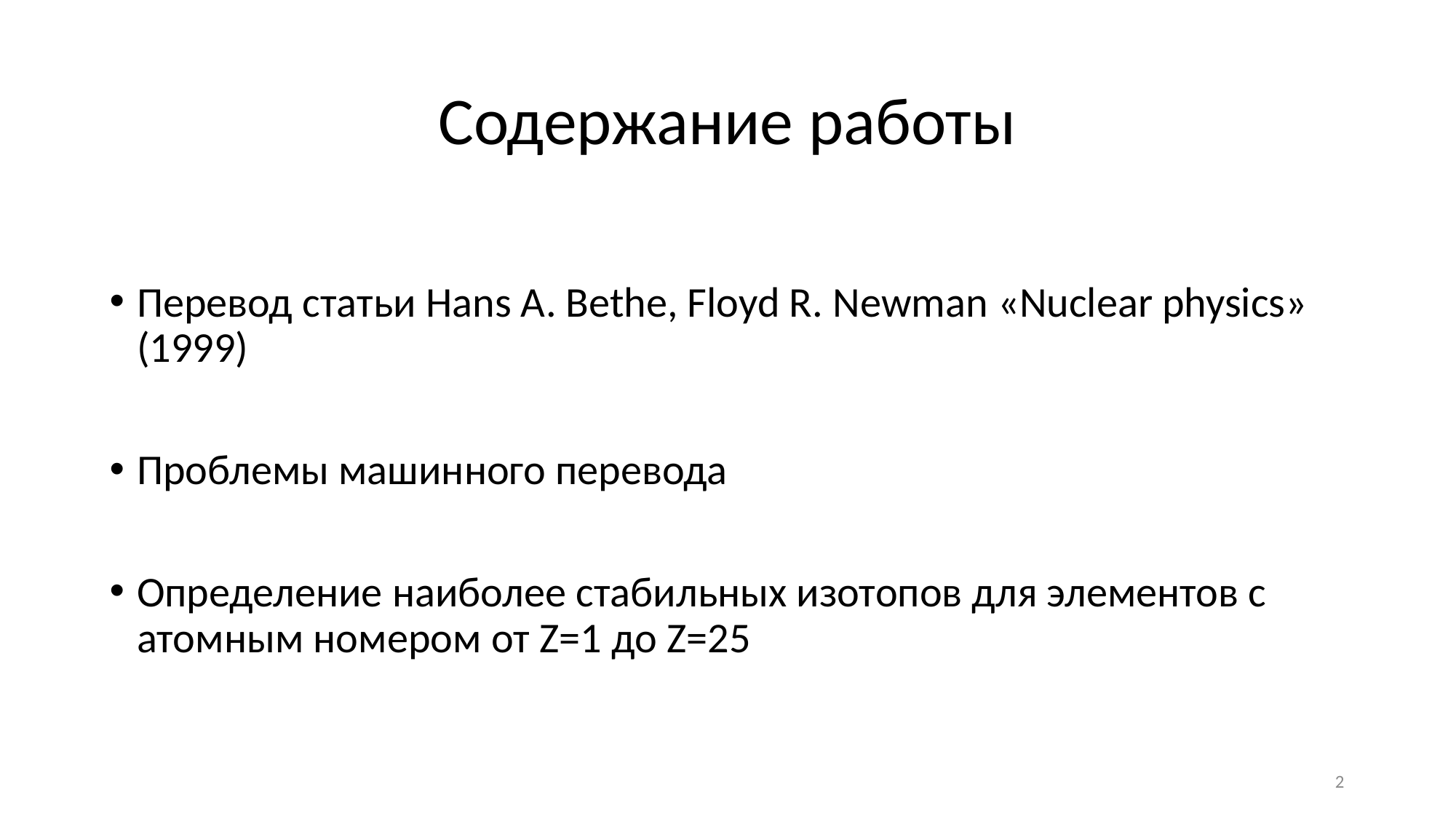

# Содержание работы
Перевод статьи Hans A. Bethe, Floyd R. Newman «Nuclear physics» (1999)

Проблемы машинного перевода

Определение наиболее стабильных изотопов для элементов с атомным номером от Z=1 до Z=25
2